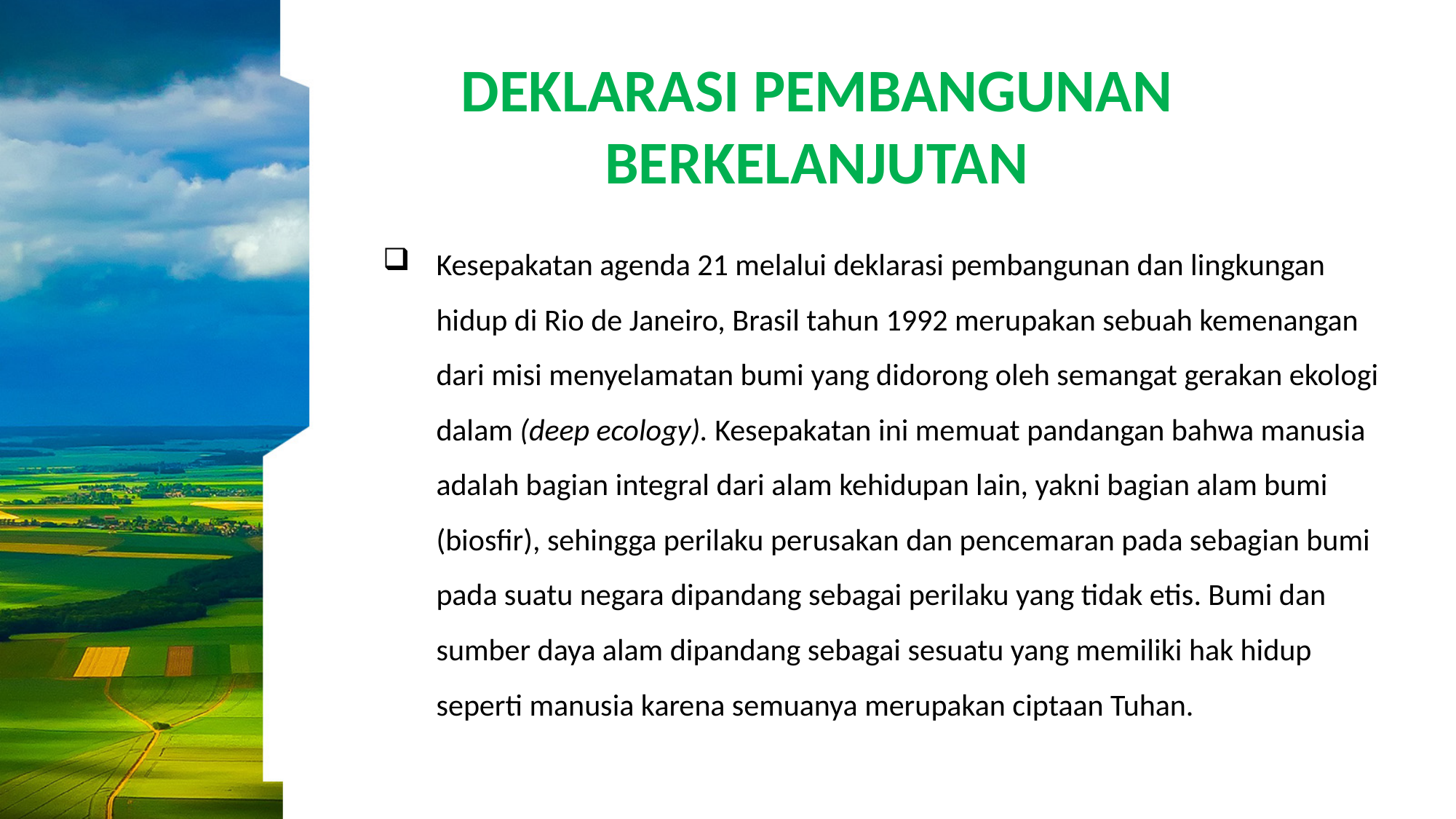

DEKLARASI PEMBANGUNAN BERKELANJUTAN
Kesepakatan agenda 21 melalui deklarasi pembangunan dan lingkungan hidup di Rio de Janeiro, Brasil tahun 1992 merupakan sebuah kemenangan dari misi menyelamatan bumi yang didorong oleh semangat gerakan ekologi dalam (deep ecology). Kesepakatan ini memuat pandangan bahwa manusia adalah bagian integral dari alam kehidupan lain, yakni bagian alam bumi (biosfir), sehingga perilaku perusakan dan pencemaran pada sebagian bumi pada suatu negara dipandang sebagai perilaku yang tidak etis. Bumi dan sumber daya alam dipandang sebagai sesuatu yang memiliki hak hidup seperti manusia karena semuanya merupakan ciptaan Tuhan.